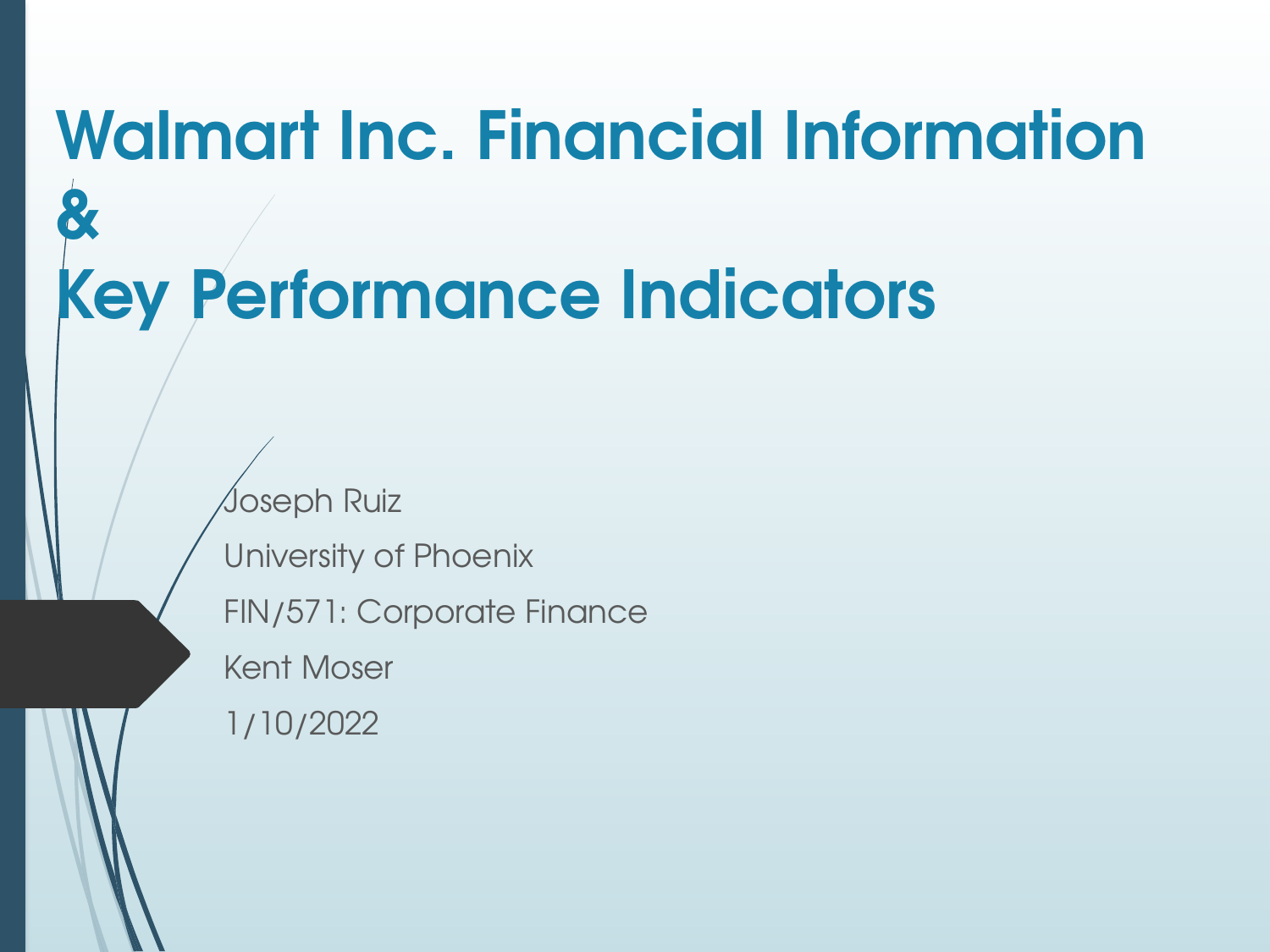

# Walmart Inc. Financial Information & Key Performance Indicators

Joseph Ruiz
University of Phoenix
FIN/571: Corporate Finance
Kent Moser
1/10/2022